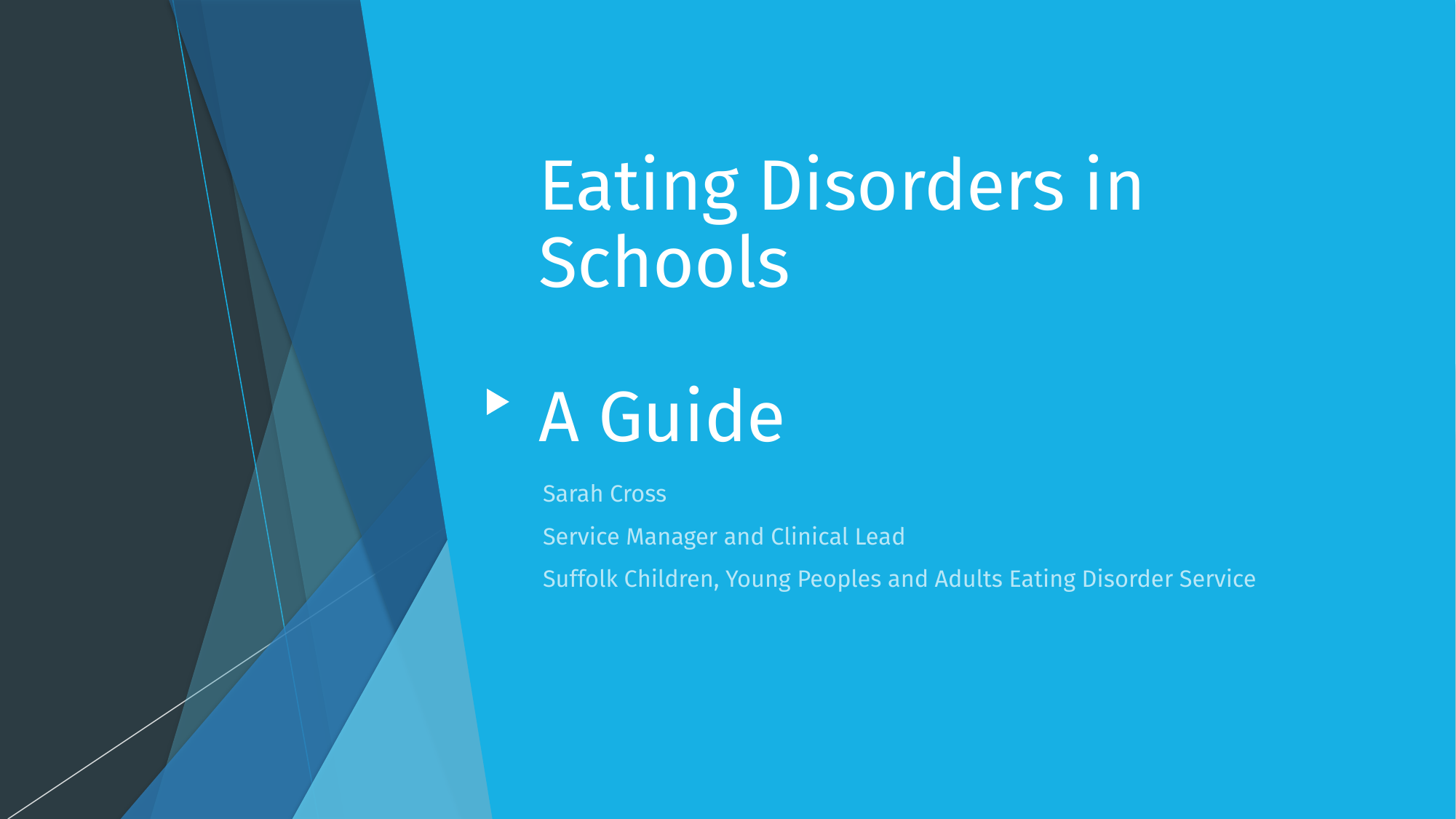

# Eating Disorders in Schools A Guide

Sarah Cross
Service Manager and Clinical Lead
Suffolk Children, Young Peoples and Adults Eating Disorder Service